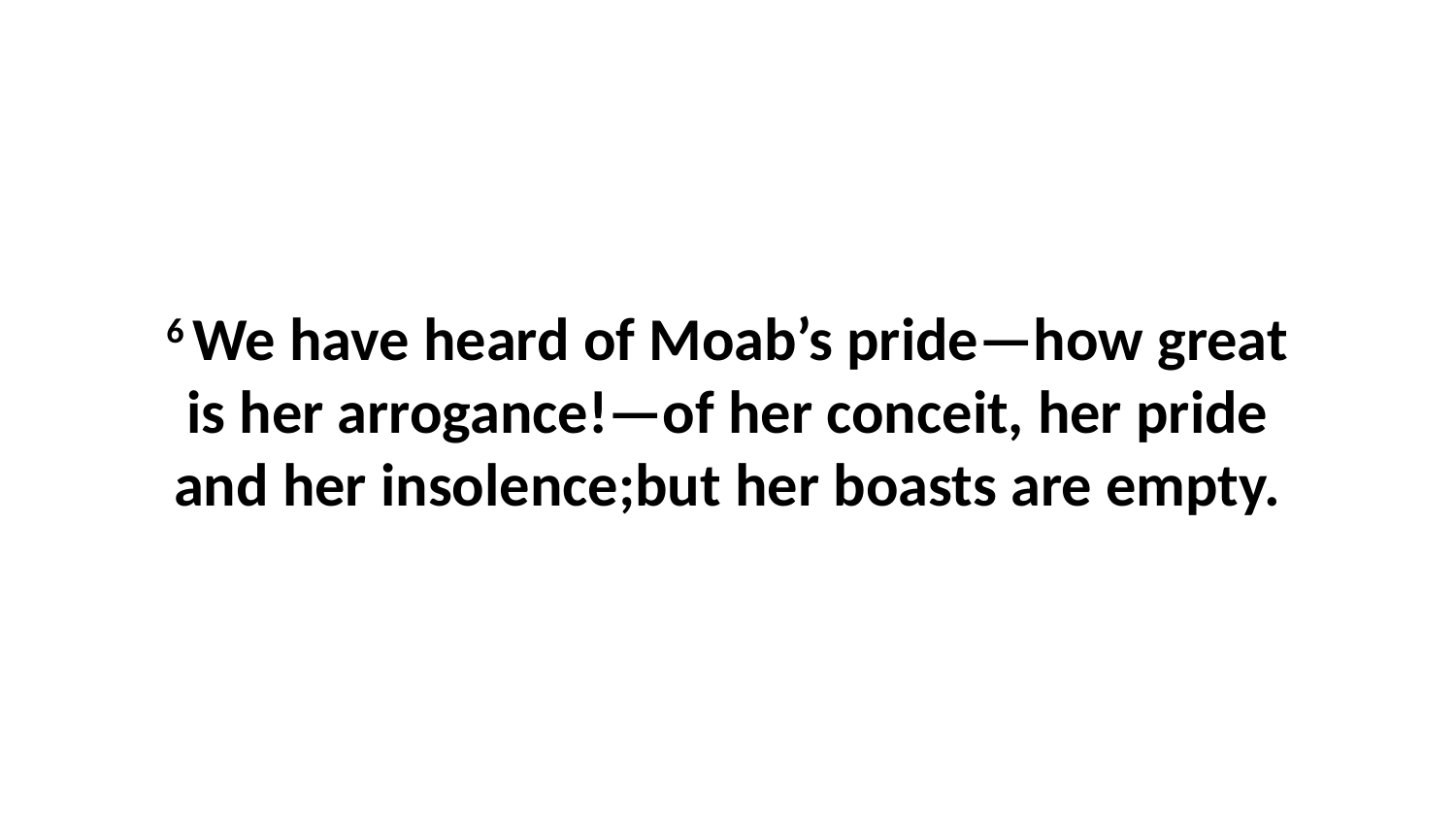

6 We have heard of Moab’s pride—how great is her arrogance!—of her conceit, her pride and her insolence;but her boasts are empty.